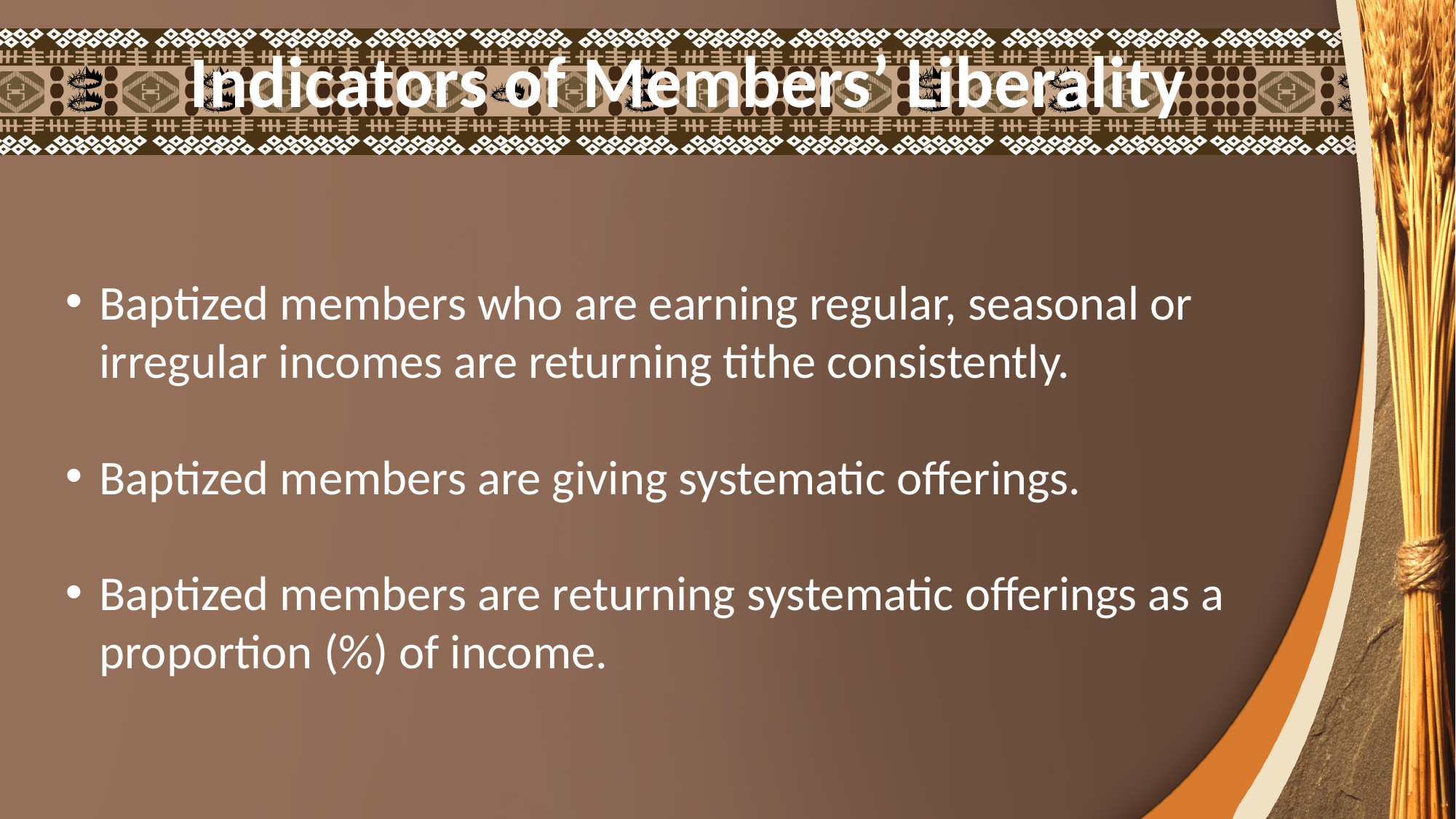

Indicators of Members’ Liberality

Baptized members who are earning regular, seasonal or irregular incomes are returning tithe consistently.

Baptized members are giving systematic offerings.

Baptized members are returning systematic offerings as a proportion (%) of income.